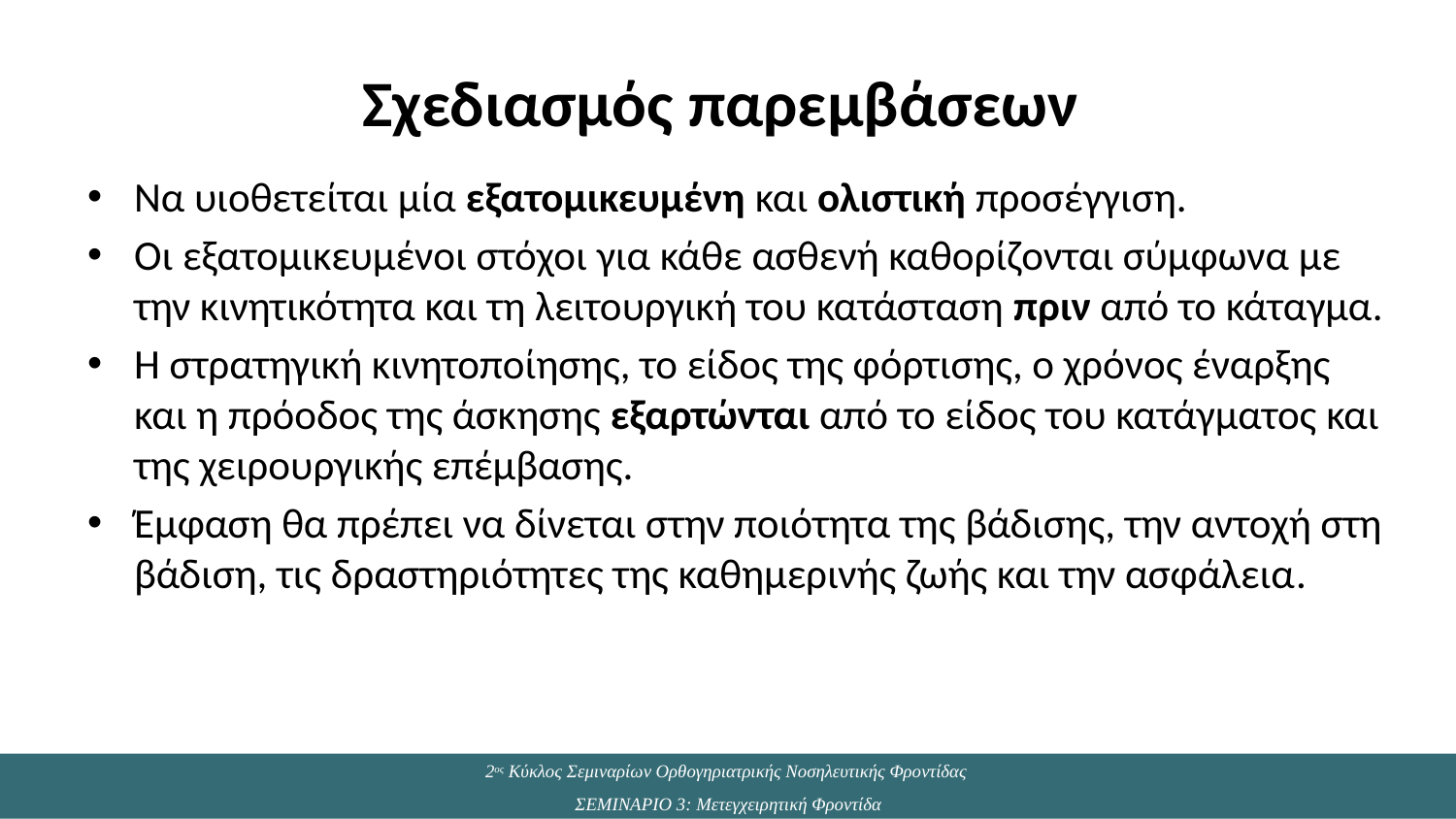

# Σχεδιασμός παρεμβάσεων
Να υιοθετείται μία εξατομικευμένη και ολιστική προσέγγιση.
Οι εξατομικευμένοι στόχοι για κάθε ασθενή καθορίζονται σύμφωνα με την κινητικότητα και τη λειτουργική του κατάσταση πριν από το κάταγμα.
Η στρατηγική κινητοποίησης, το είδος της φόρτισης, ο χρόνος έναρξης και η πρόοδος της άσκησης εξαρτώνται από το είδος του κατάγματος και της χειρουργικής επέμβασης.
Έμφαση θα πρέπει να δίνεται στην ποιότητα της βάδισης, την αντοχή στη βάδιση, τις δραστηριότητες της καθημερινής ζωής και την ασφάλεια.

2ος Κύκλος Σεμιναρίων Ορθογηριατρικής Νοσηλευτικής Φροντίδας
ΣΕΜΙΝΑΡΙΟ 3: Μετεγχειρητική Φροντίδα